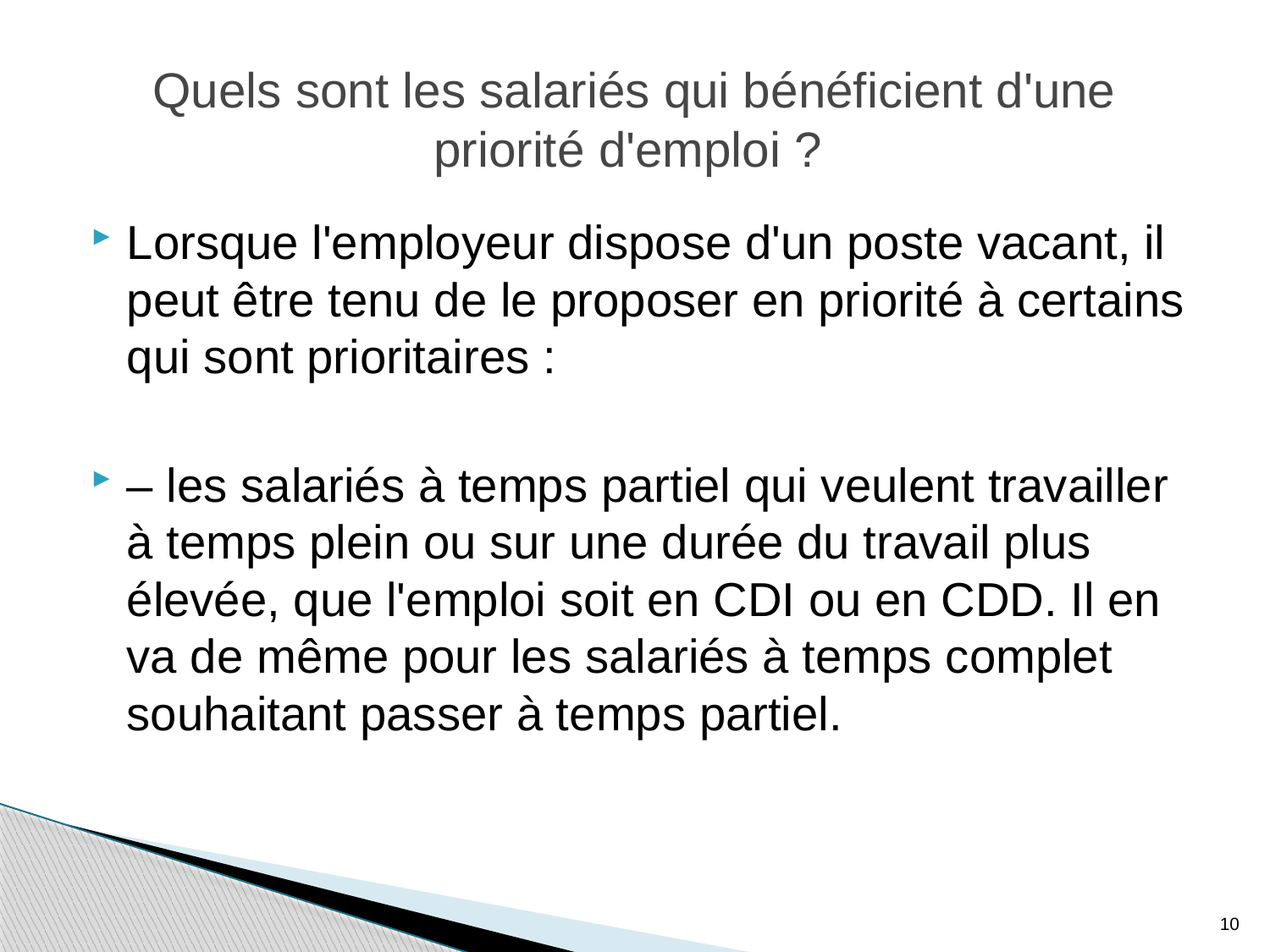

# Quels sont les salariés qui bénéficient d'une priorité d'emploi ?
Lorsque l'employeur dispose d'un poste vacant, il peut être tenu de le proposer en priorité à certains qui sont prioritaires :

– les salariés à temps partiel qui veulent travailler à temps plein ou sur une durée du travail plus élevée, que l'emploi soit en CDI ou en CDD. Il en va de même pour les salariés à temps complet souhaitant passer à temps partiel.
10